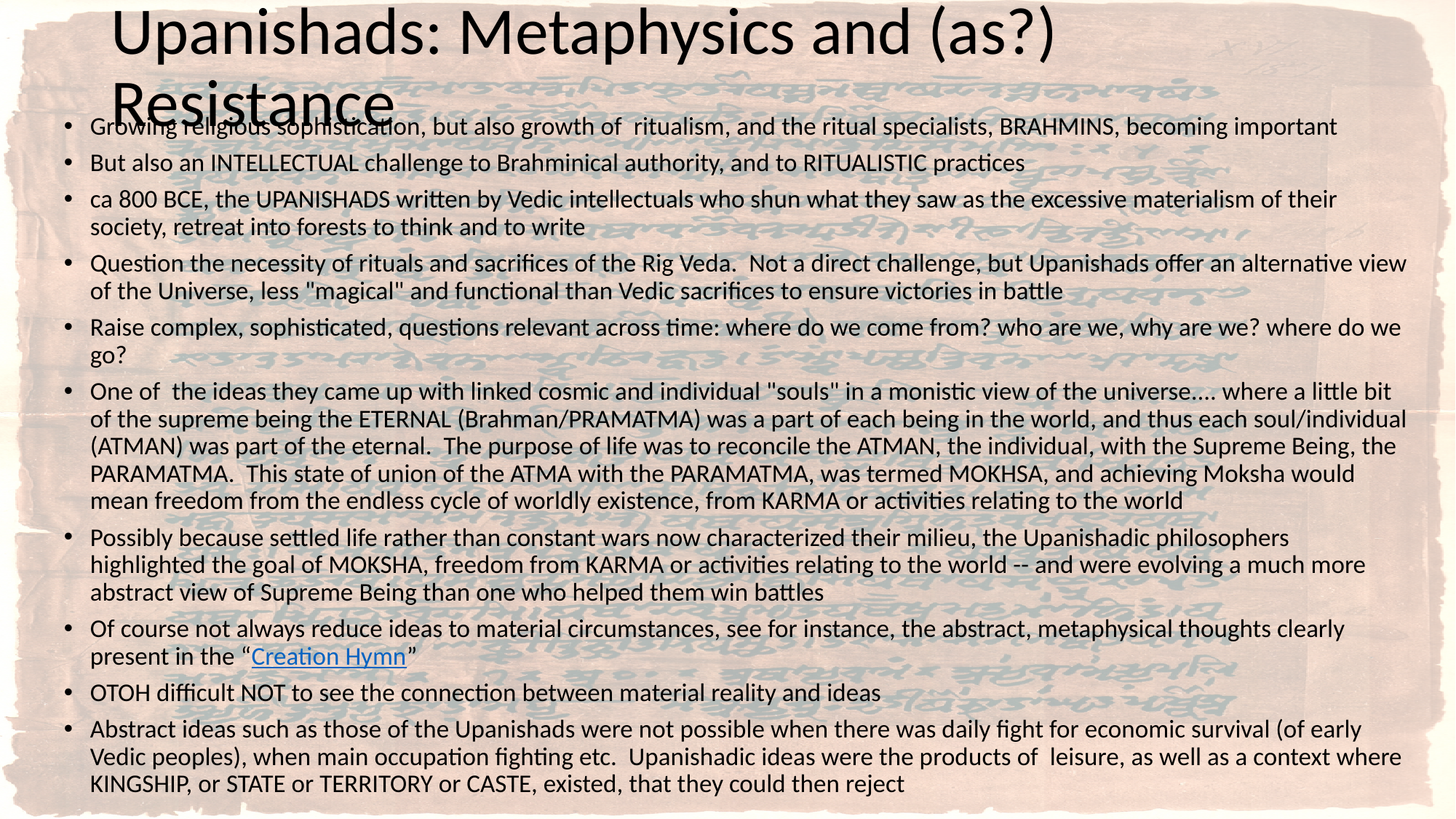

# Upanishads: Metaphysics and (as?) Resistance
Growing religious sophistication, but also growth of  ritualism, and the ritual specialists, BRAHMINS, becoming important
But also an INTELLECTUAL challenge to Brahminical authority, and to RITUALISTIC practices
ca 800 BCE, the UPANISHADS written by Vedic intellectuals who shun what they saw as the excessive materialism of their society, retreat into forests to think and to write
Question the necessity of rituals and sacrifices of the Rig Veda.  Not a direct challenge, but Upanishads offer an alternative view of the Universe, less "magical" and functional than Vedic sacrifices to ensure victories in battle
Raise complex, sophisticated, questions relevant across time: where do we come from? who are we, why are we? where do we go?
One of  the ideas they came up with linked cosmic and individual "souls" in a monistic view of the universe.... where a little bit of the supreme being the ETERNAL (Brahman/PRAMATMA) was a part of each being in the world, and thus each soul/individual (ATMAN) was part of the eternal.  The purpose of life was to reconcile the ATMAN, the individual, with the Supreme Being, the PARAMATMA.  This state of union of the ATMA with the PARAMATMA, was termed MOKHSA, and achieving Moksha would mean freedom from the endless cycle of worldly existence, from KARMA or activities relating to the world
Possibly because settled life rather than constant wars now characterized their milieu, the Upanishadic philosophers  highlighted the goal of MOKSHA, freedom from KARMA or activities relating to the world -- and were evolving a much more abstract view of Supreme Being than one who helped them win battles
Of course not always reduce ideas to material circumstances, see for instance, the abstract, metaphysical thoughts clearly present in the “Creation Hymn”
OTOH difficult NOT to see the connection between material reality and ideas
Abstract ideas such as those of the Upanishads were not possible when there was daily fight for economic survival (of early Vedic peoples), when main occupation fighting etc.  Upanishadic ideas were the products of  leisure, as well as a context where KINGSHIP, or STATE or TERRITORY or CASTE, existed, that they could then reject